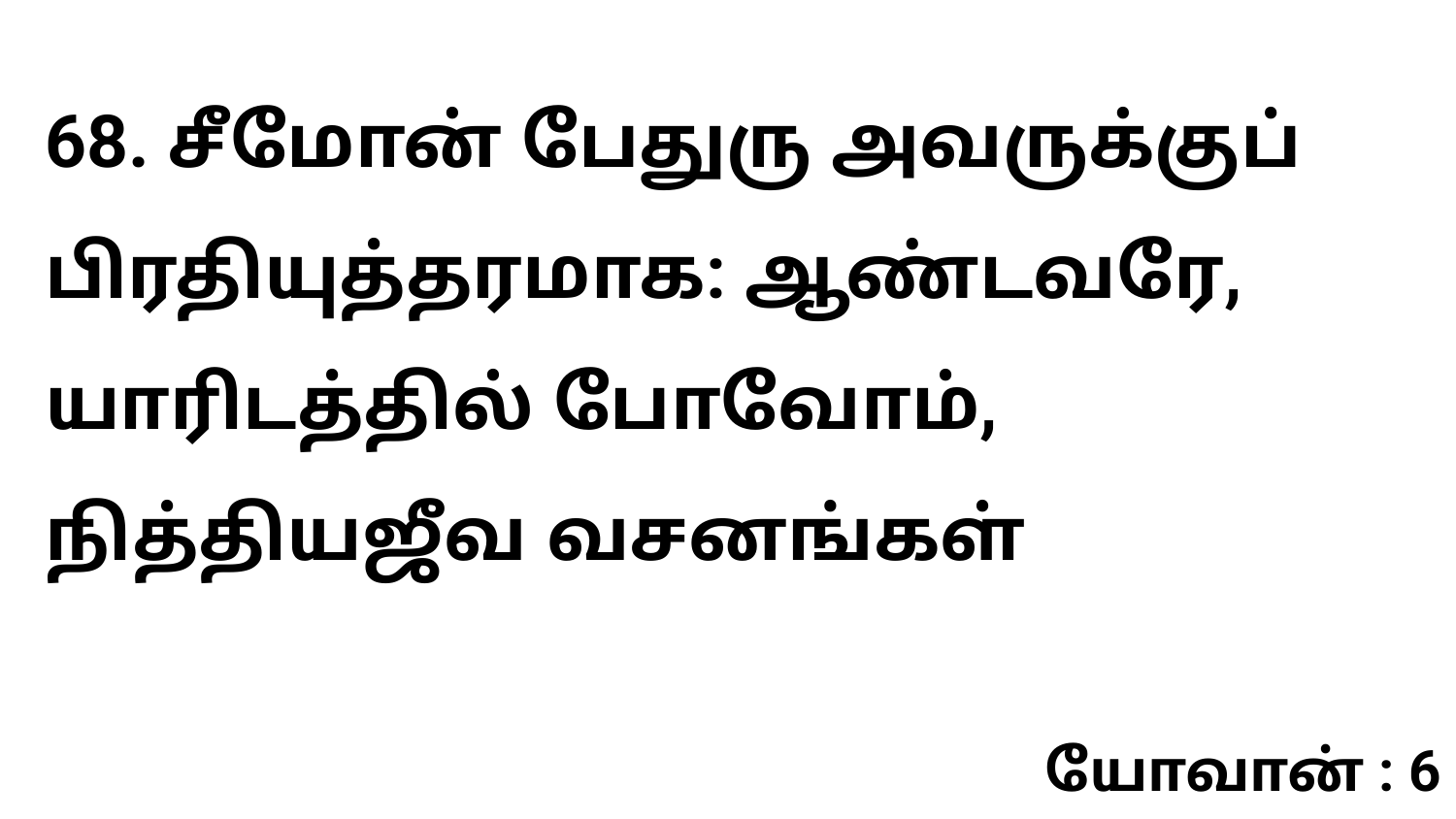

68. சீமோன் பேதுரு அவருக்குப் பிரதியுத்தரமாக: ஆண்டவரே, யாரிடத்தில் போவோம், நித்தியஜீவ வசனங்கள்
யோவான் : 6